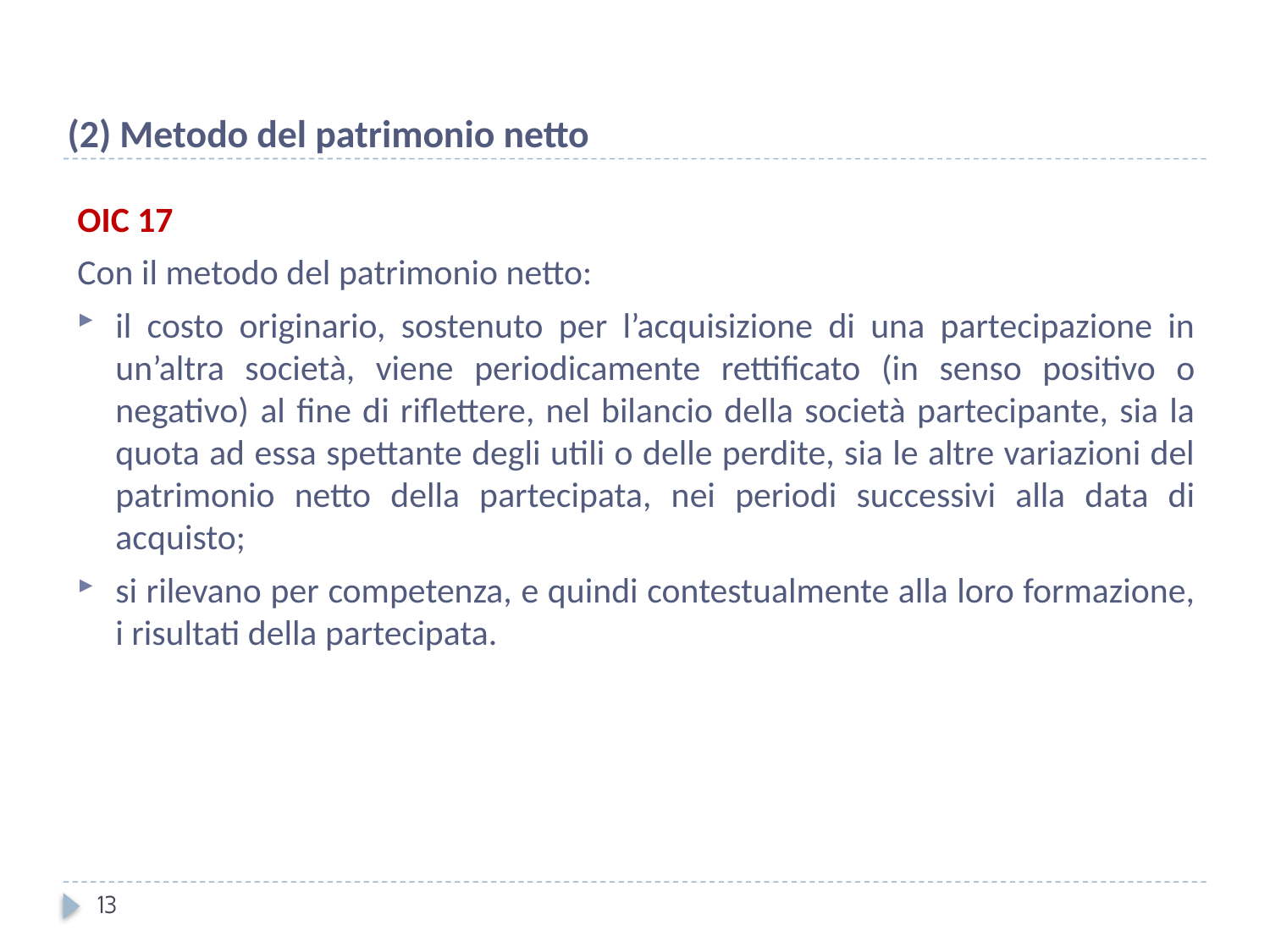

(2) Metodo del patrimonio netto

OIC 17
Con il metodo del patrimonio netto:
il costo originario, sostenuto per l’acquisizione di una partecipazione in un’altra società, viene periodicamente rettificato (in senso positivo o negativo) al fine di riflettere, nel bilancio della società partecipante, sia la quota ad essa spettante degli utili o delle perdite, sia le altre variazioni del patrimonio netto della partecipata, nei periodi successivi alla data di acquisto;
si rilevano per competenza, e quindi contestualmente alla loro formazione, i risultati della partecipata.
13